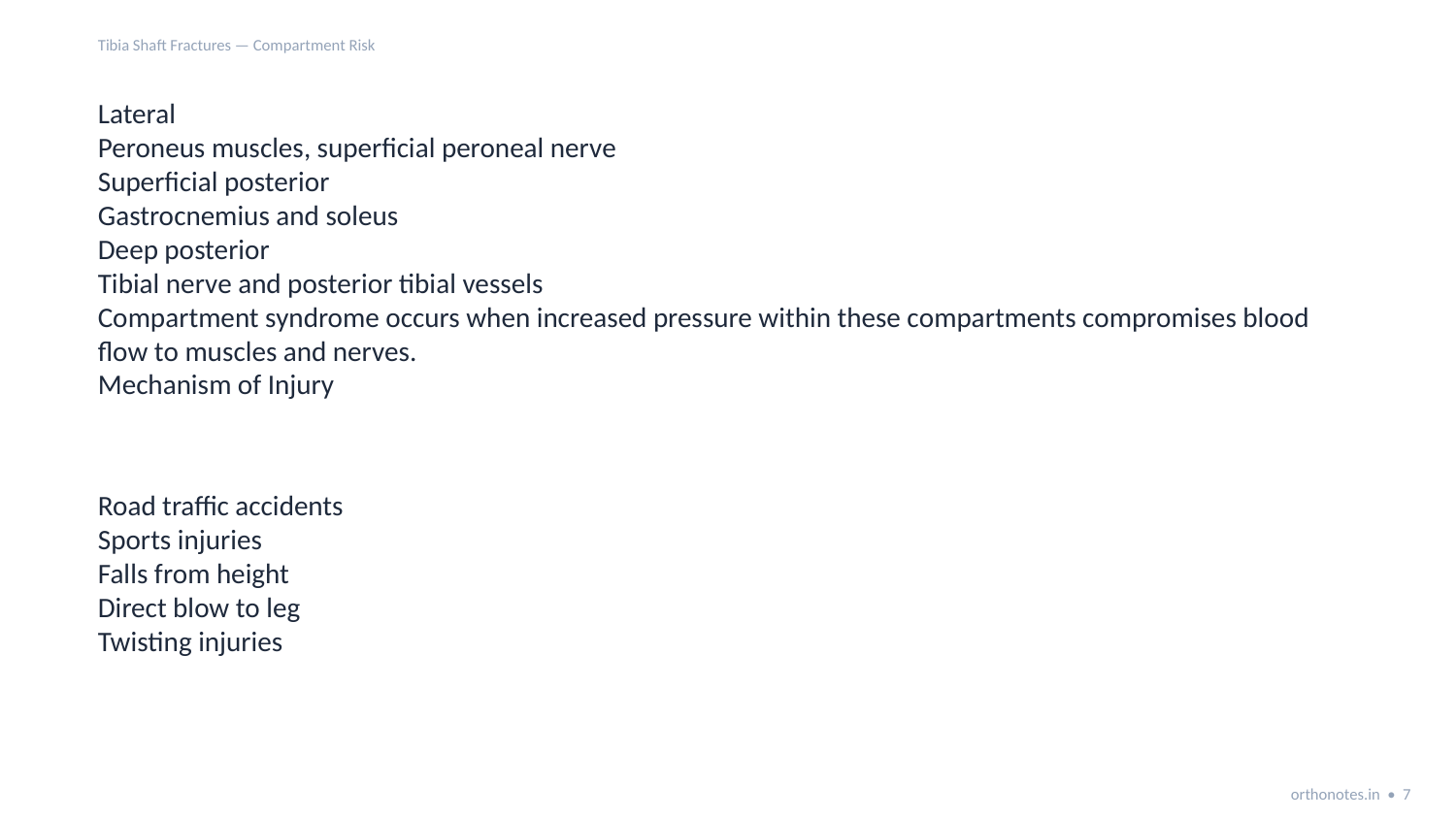

Tibia Shaft Fractures — Compartment Risk
Lateral
Peroneus muscles, superficial peroneal nerve
Superficial posterior
Gastrocnemius and soleus
Deep posterior
Tibial nerve and posterior tibial vessels
Compartment syndrome occurs when increased pressure within these compartments compromises blood flow to muscles and nerves.
Mechanism of Injury
Road traffic accidents
Sports injuries
Falls from height
Direct blow to leg
Twisting injuries
orthonotes.in  •  7